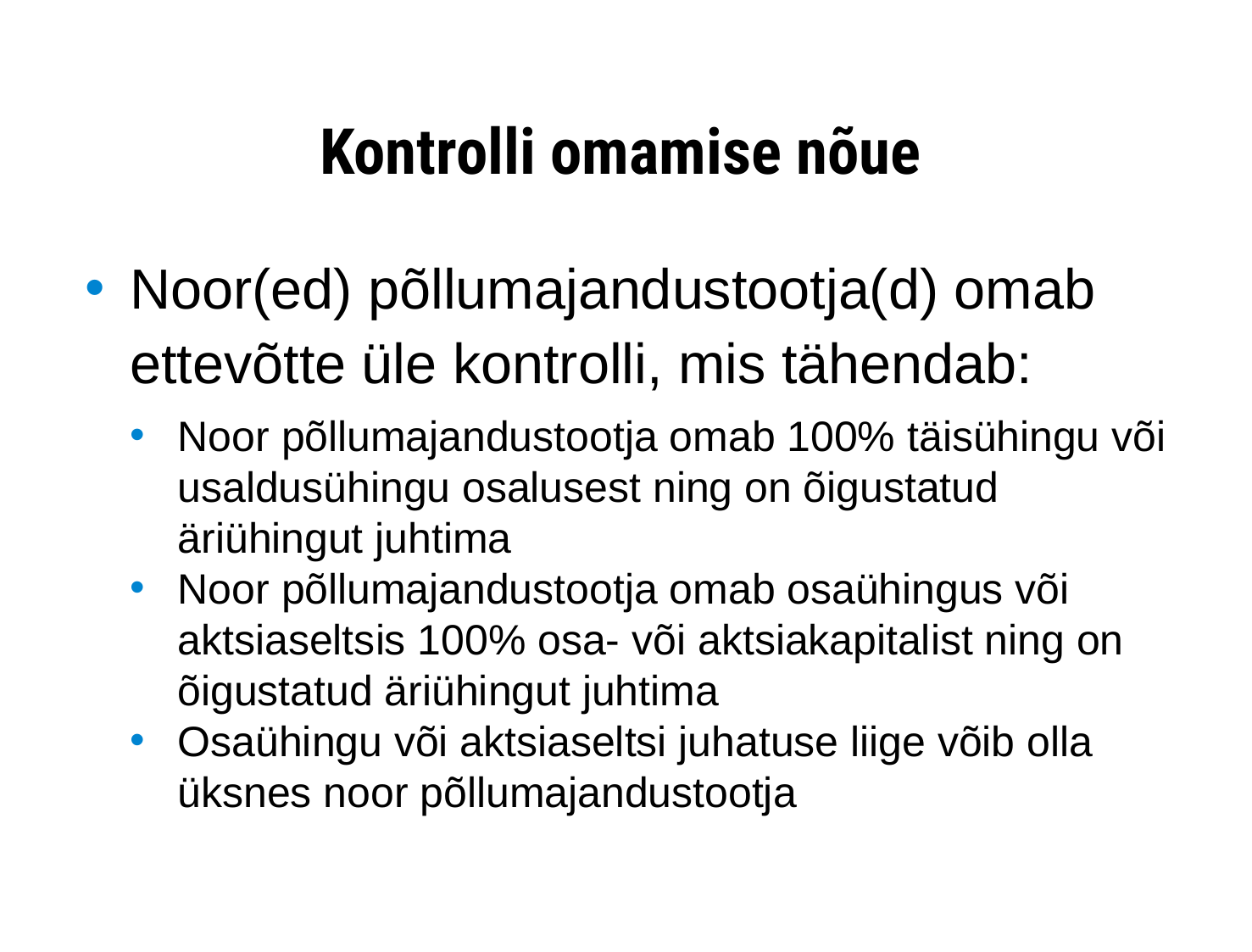

# Kontrolli omamise nõue
Noor(ed) põllumajandustootja(d) omab ettevõtte üle kontrolli, mis tähendab:
Noor põllumajandustootja omab 100% täisühingu või usaldusühingu osalusest ning on õigustatud äriühingut juhtima
Noor põllumajandustootja omab osaühingus või aktsiaseltsis 100% osa- või aktsiakapitalist ning on õigustatud äriühingut juhtima
Osaühingu või aktsiaseltsi juhatuse liige võib olla üksnes noor põllumajandustootja